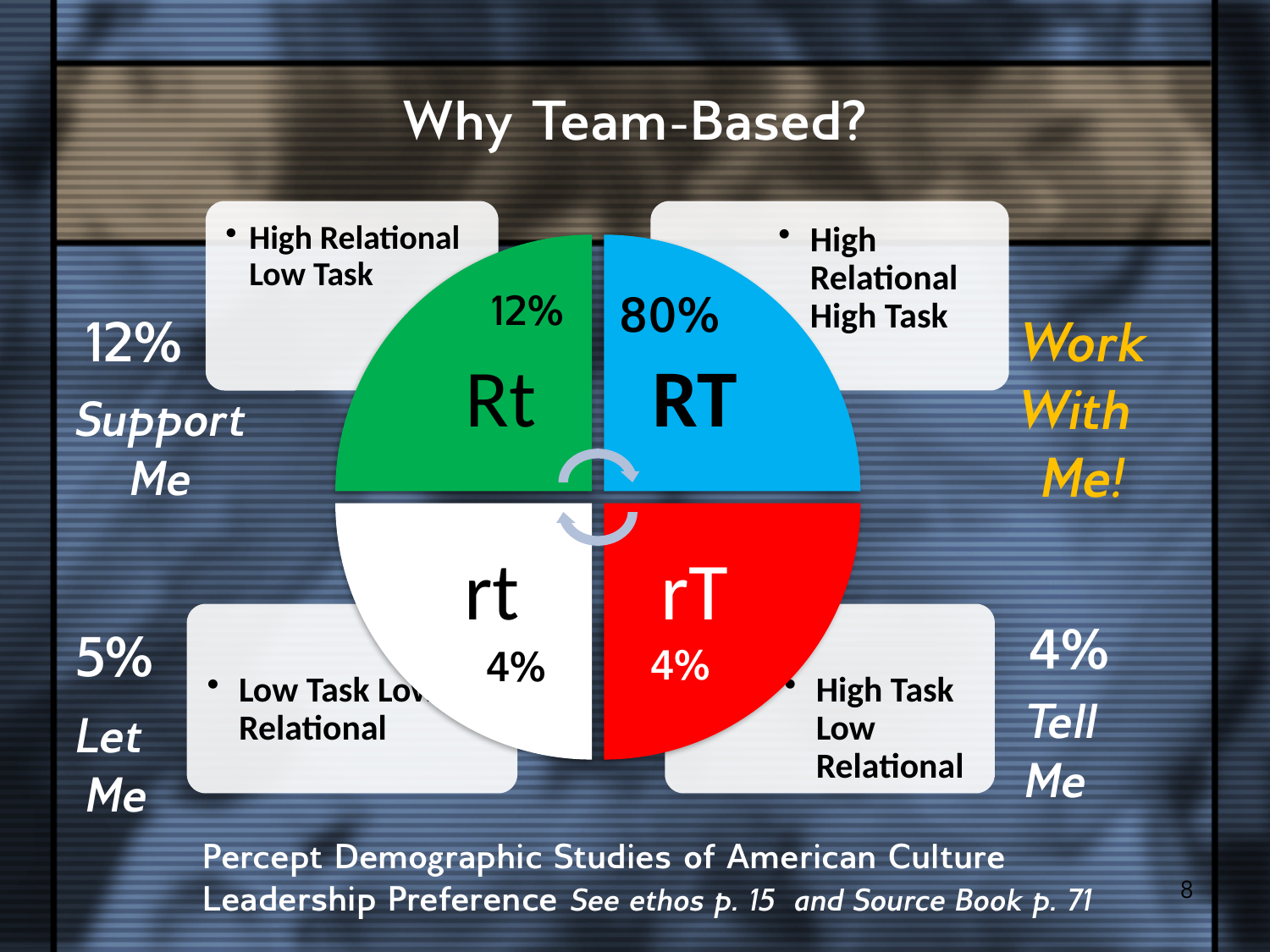

# Why Team-Based?
High Task Low Relational
Low Task Low Relational
High Relational High Task
High Relational Low Task
Rt
RT
rT
rt
12%
80%
12%
Work
With
Me!
Support
Me
 4%
5%
4%
4%
Tell
Me
Let
Me
Percept Demographic Studies of American Culture
Leadership Preference See ethos p. 15  and Source Book p. 71
8